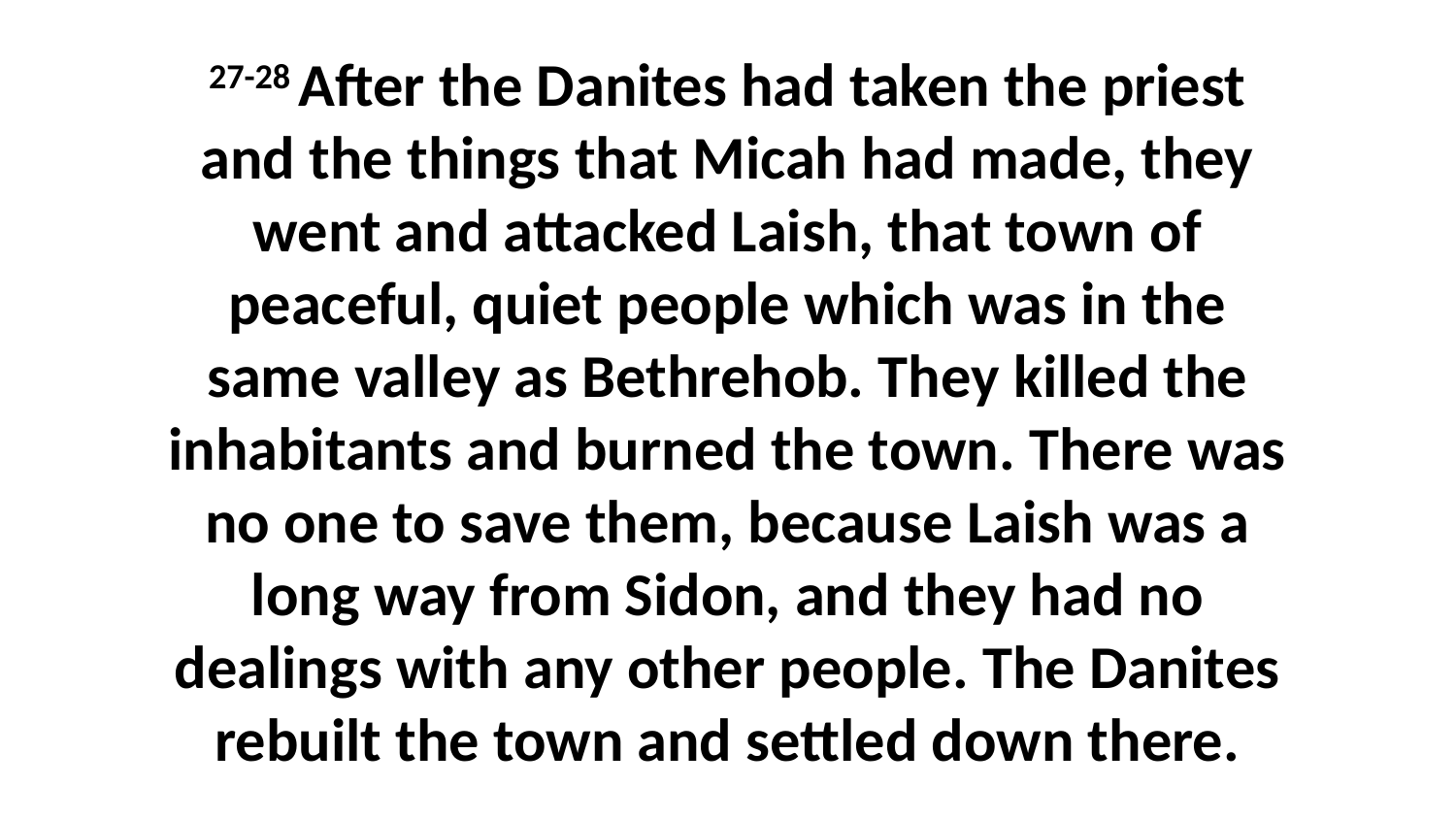

27-28 After the Danites had taken the priest and the things that Micah had made, they went and attacked Laish, that town of peaceful, quiet people which was in the same valley as Bethrehob. They killed the inhabitants and burned the town. There was no one to save them, because Laish was a long way from Sidon, and they had no dealings with any other people. The Danites rebuilt the town and settled down there.